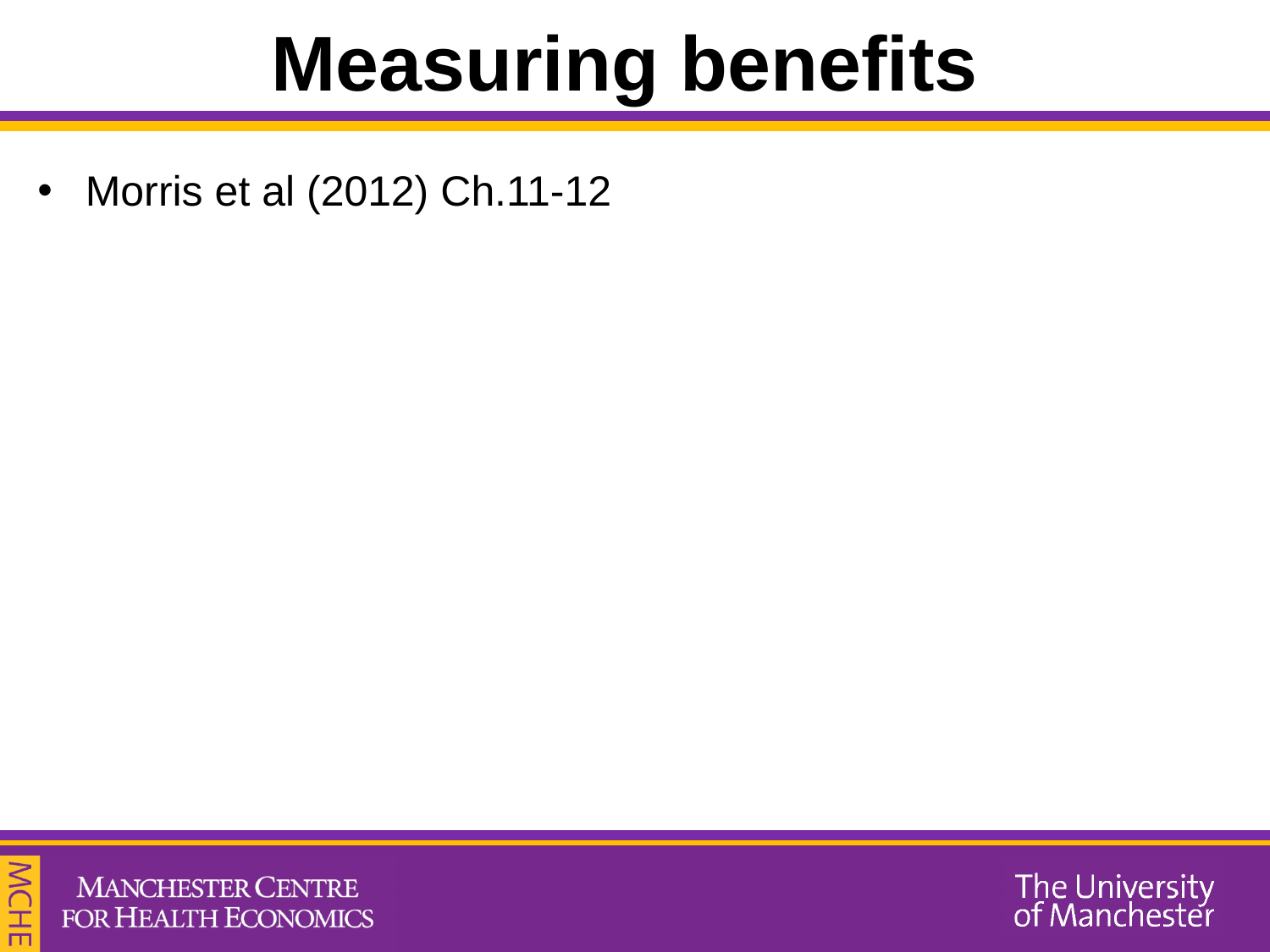

# Measuring benefits
Morris et al (2012) Ch.11-12